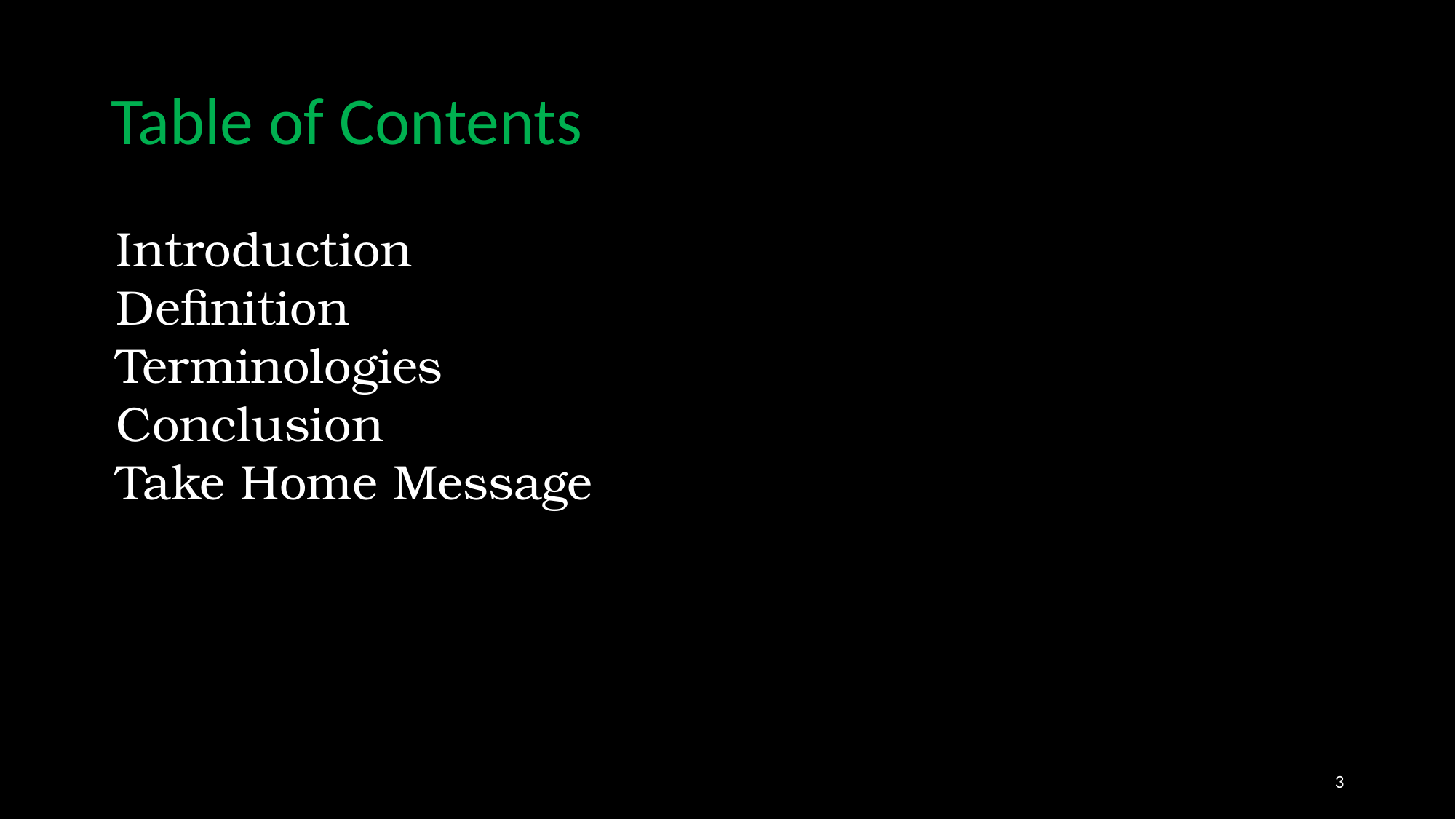

# Table of Contents
Introduction
Definition
Terminologies
Conclusion
Take Home Message
3